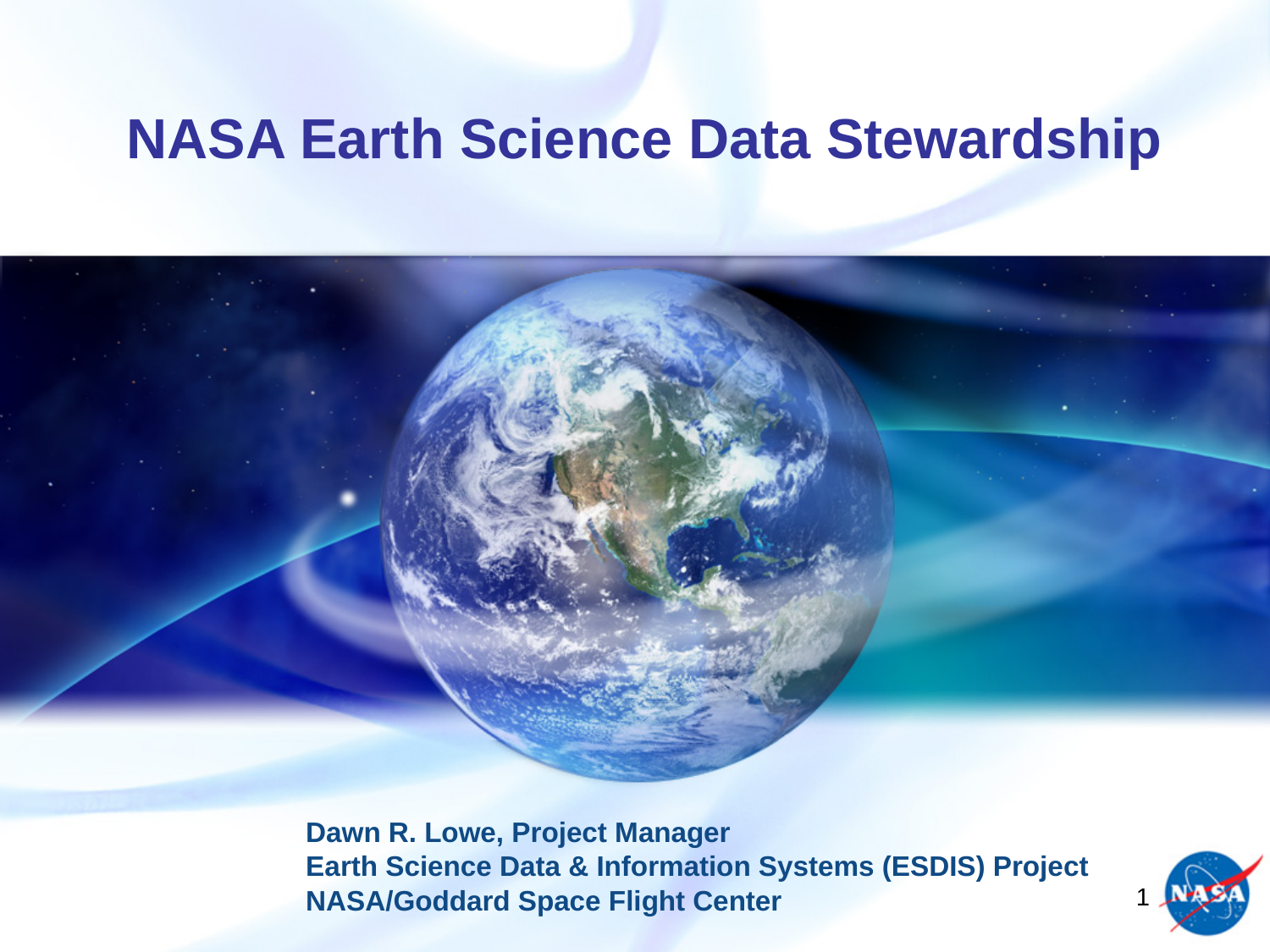

# NASA Earth Science Data Stewardship
Dawn R. Lowe, Project Manager
Earth Science Data & Information Systems (ESDIS) Project
NASA/Goddard Space Flight Center
1